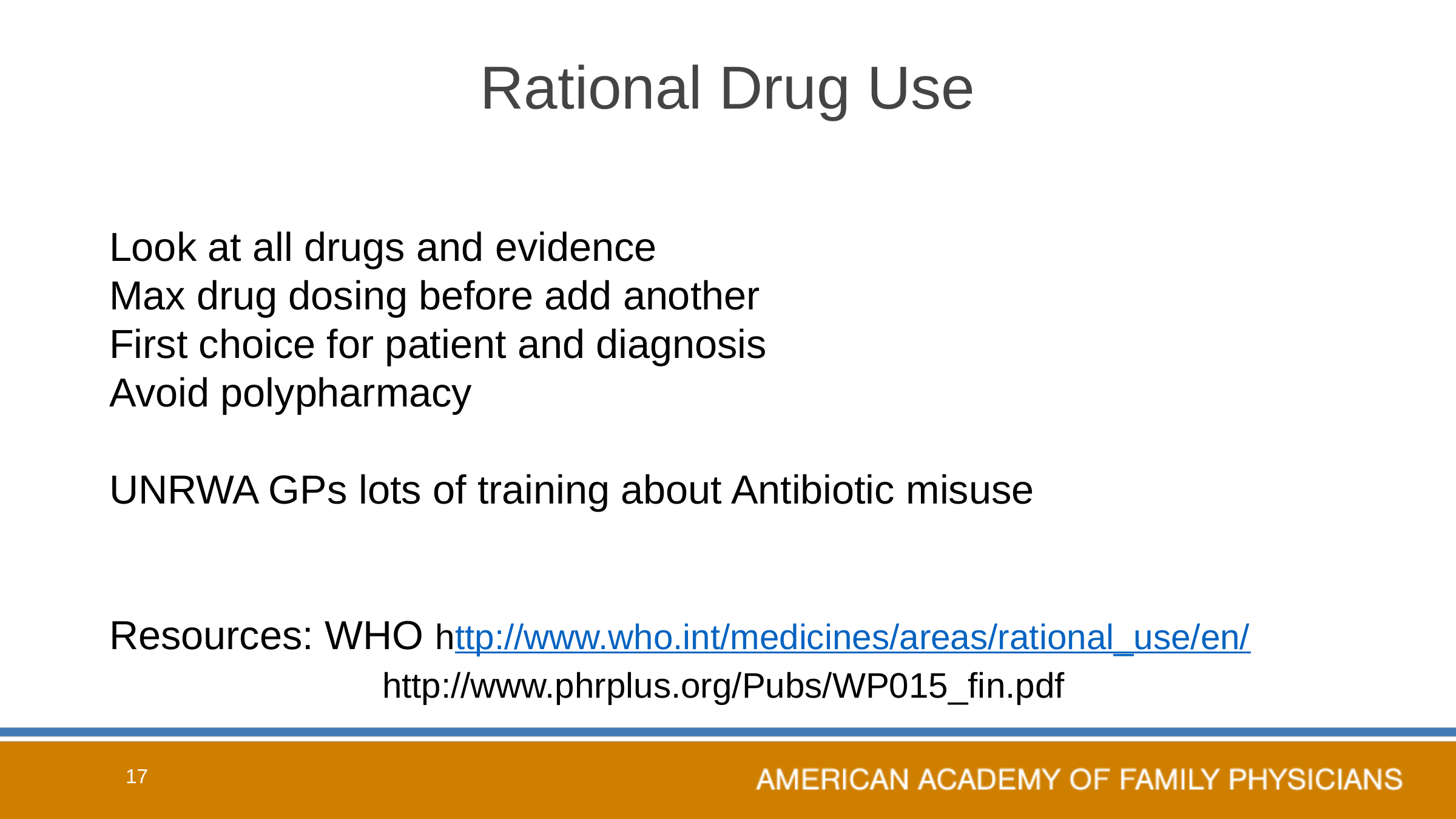

# Rational Drug Use
Look at all drugs and evidence
Max drug dosing before add another
First choice for patient and diagnosis
Avoid polypharmacy

UNRWA GPs lots of training about Antibiotic misuse

Resources: WHO http://www.who.int/medicines/areas/rational_use/en/
			http://www.phrplus.org/Pubs/WP015_fin.pdf

17